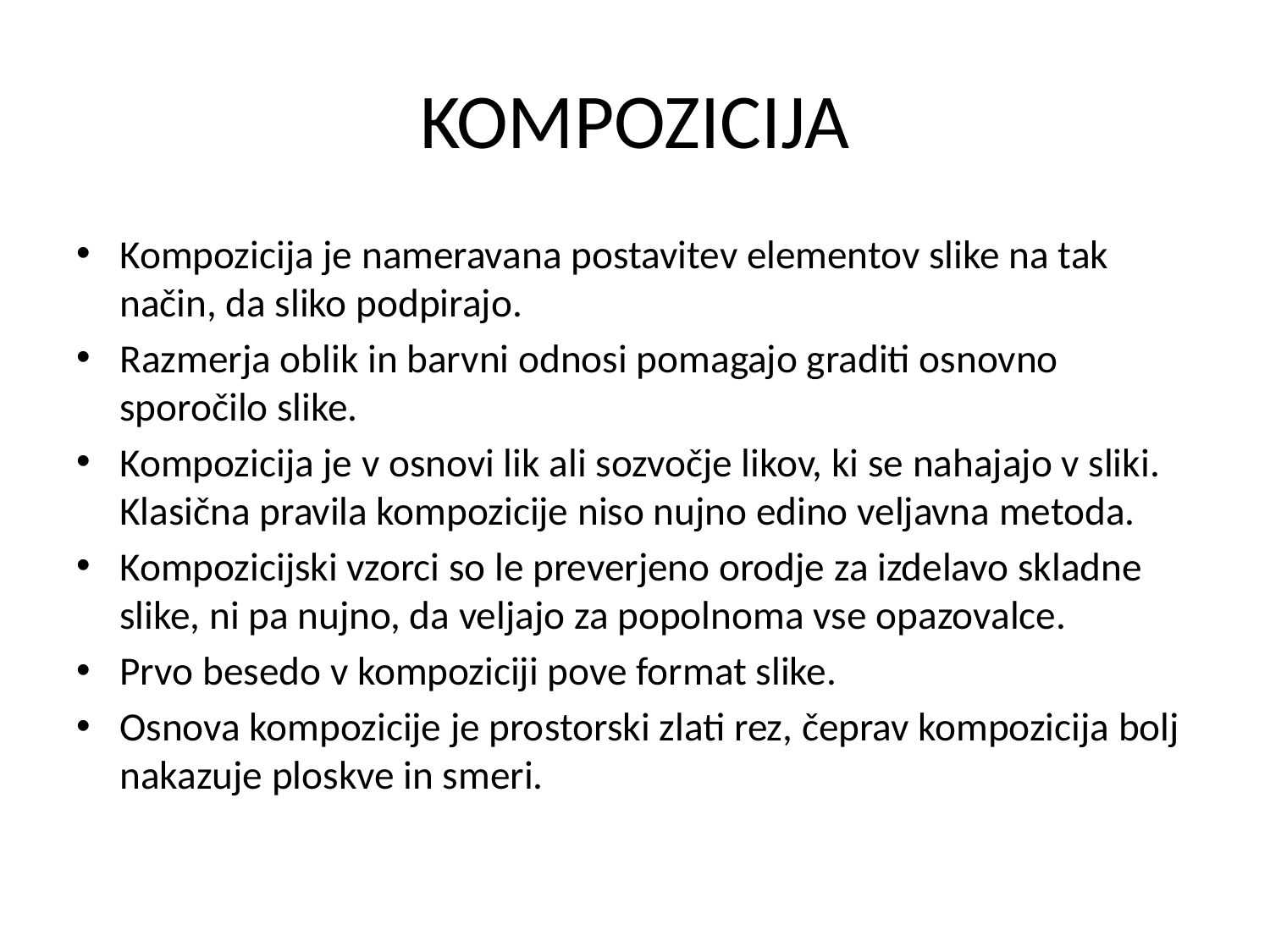

# KOMPOZICIJA
Kompozicija je nameravana postavitev elementov slike na tak način, da sliko podpirajo.
Razmerja oblik in barvni odnosi pomagajo graditi osnovno sporočilo slike.
Kompozicija je v osnovi lik ali sozvočje likov, ki se nahajajo v sliki. Klasična pravila kompozicije niso nujno edino veljavna metoda.
Kompozicijski vzorci so le preverjeno orodje za izdelavo skladne slike, ni pa nujno, da veljajo za popolnoma vse opazovalce.
Prvo besedo v kompoziciji pove format slike.
Osnova kompozicije je prostorski zlati rez, čeprav kompozicija bolj nakazuje ploskve in smeri.